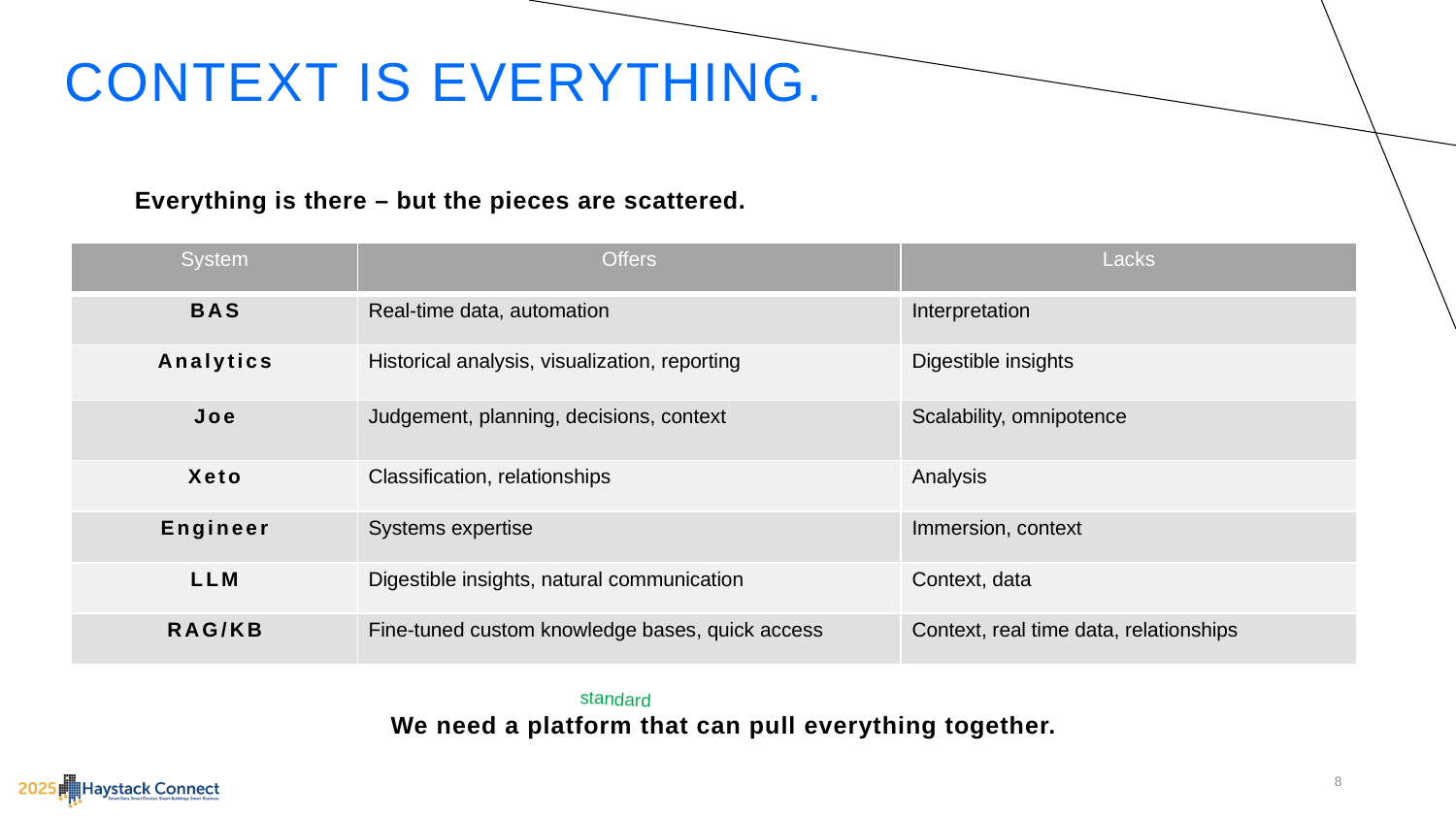

# Context is everything.
Everything is there – but the pieces are scattered.
| System | Offers | Lacks |
| --- | --- | --- |
| BAS | Real-time data, automation | Interpretation |
| Analytics | Historical analysis, visualization, reporting | Digestible insights |
| Joe | Judgement, planning, decisions, context | Scalability, omnipotence |
| Xeto | Classification, relationships | Analysis |
| Engineer | Systems expertise | Immersion, context |
| LLM | Digestible insights, natural communication | Context, data |
| RAG/KB | Fine-tuned custom knowledge bases, quick access | Context, real time data, relationships |
standard
We need a platform that can pull everything together.
8